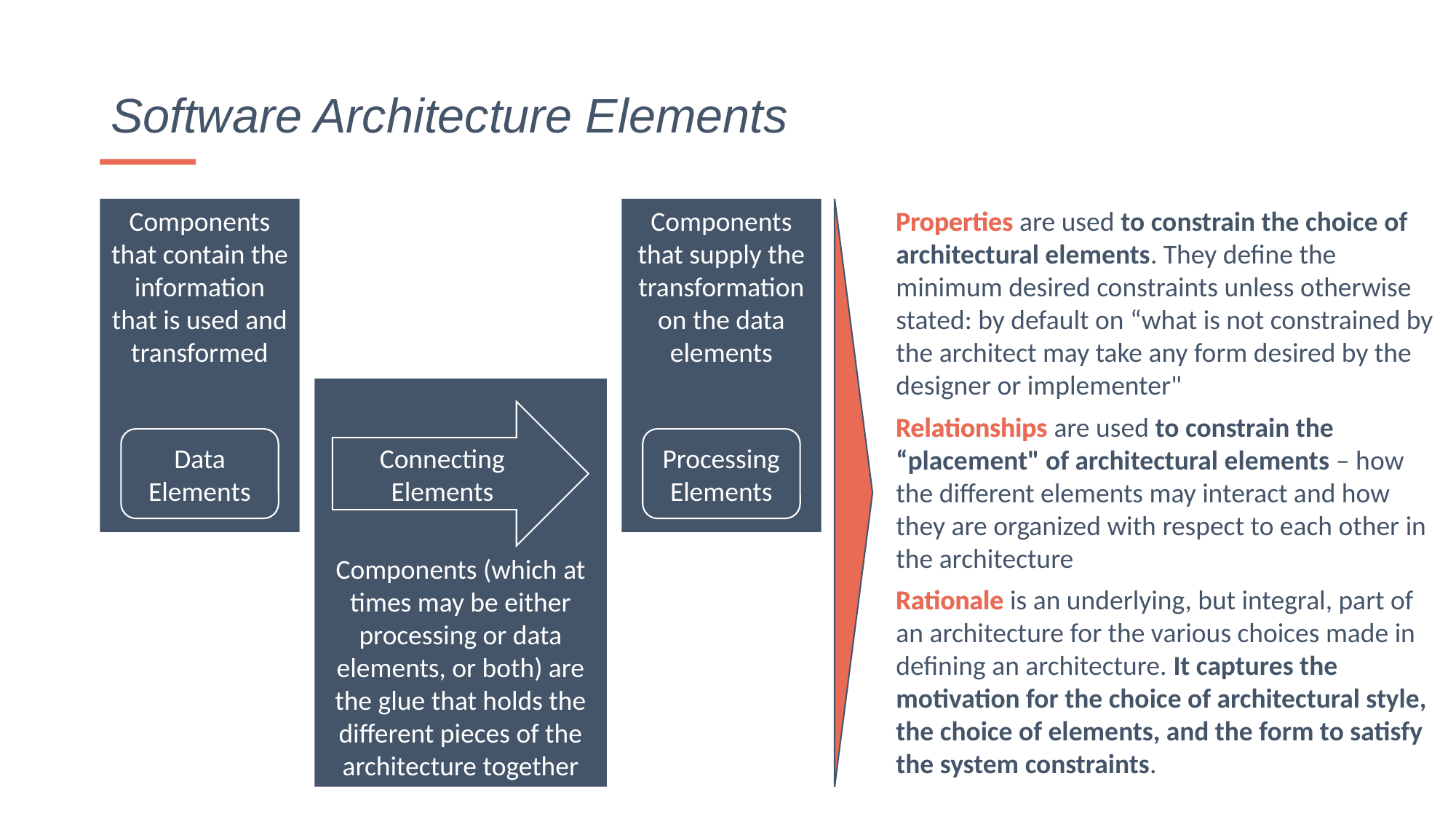

Software Architecture Elements
Properties are used to constrain the choice of architectural elements. They define the minimum desired constraints unless otherwise stated: by default on “what is not constrained by the architect may take any form desired by the designer or implementer"
Relationships are used to constrain the “placement" of architectural elements – how the different elements may interact and how they are organized with respect to each other in the architecture
Rationale is an underlying, but integral, part of an architecture for the various choices made in defining an architecture. It captures the motivation for the choice of architectural style, the choice of elements, and the form to satisfy the system constraints.
Components that contain the information that is used and transformed
Data Elements
Components that supply the transformation on the data elements
Processing Elements
Properties are used to constrain the choice of architectural elements. They define the minimum desired constraints unless otherwise stated: by default on “what is not constrained by the architect may take any form desired by the designer or implementer"
Relationships are used to constrain the “placement" of architectural elements – how the different elements may interact and how they are organized with respect to each other in the architecture
Rationale is an underlying, but integral, part of an architecture for the various choices made in defining an architecture. It captures the motivation for the choice of architectural style, the choice of elements, and the form to satisfy the system constraints.
Components (which at times may be either processing or data elements, or both) are the glue that holds the different pieces of the architecture together
Connecting Elements
Connecting Elements
Data Elements
Processing Elements